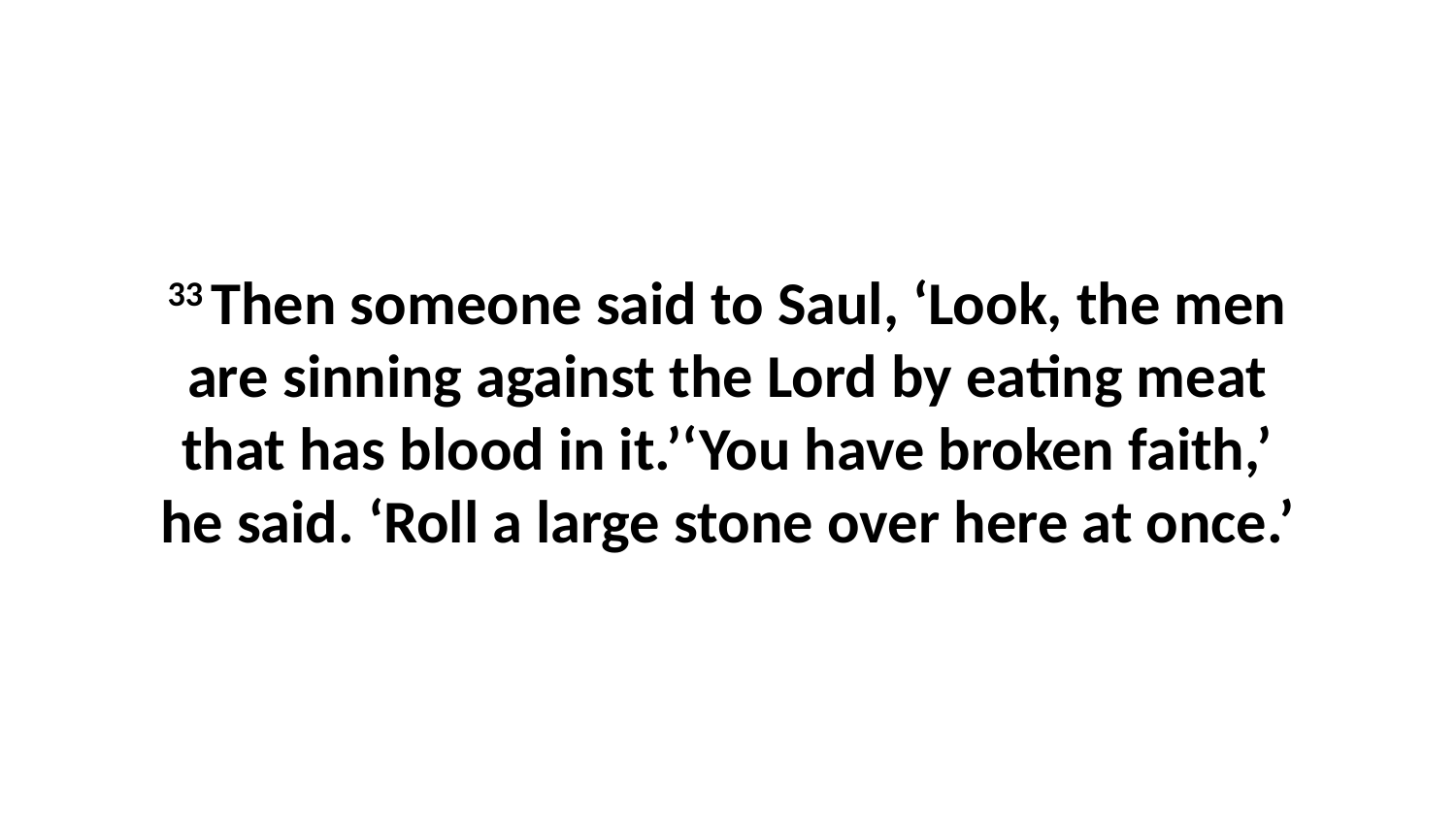

33 Then someone said to Saul, ‘Look, the men are sinning against the Lord by eating meat that has blood in it.’‘You have broken faith,’ he said. ‘Roll a large stone over here at once.’